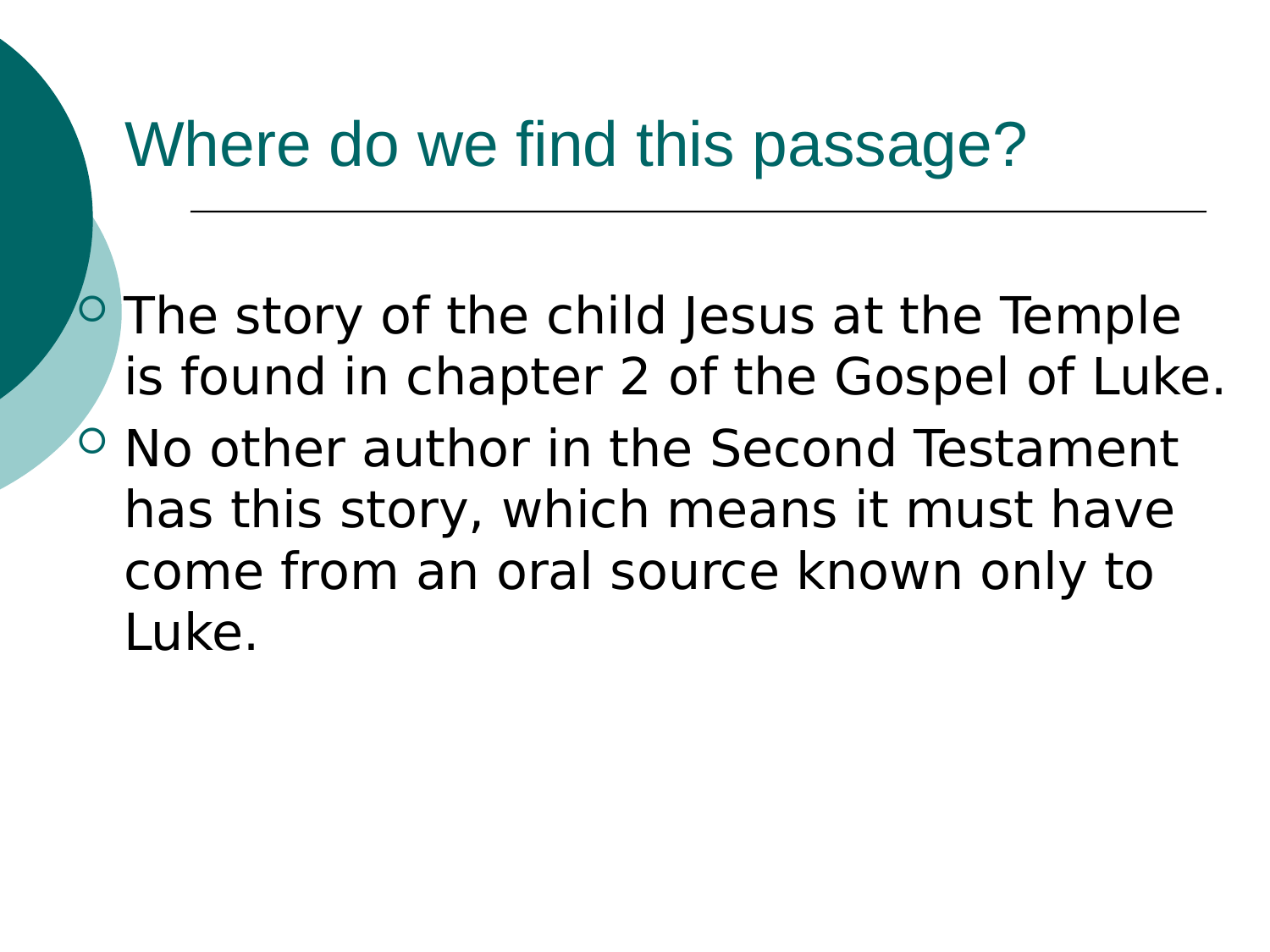

# Where do we find this passage?
The story of the child Jesus at the Temple is found in chapter 2 of the Gospel of Luke.
No other author in the Second Testament has this story, which means it must have come from an oral source known only to Luke.